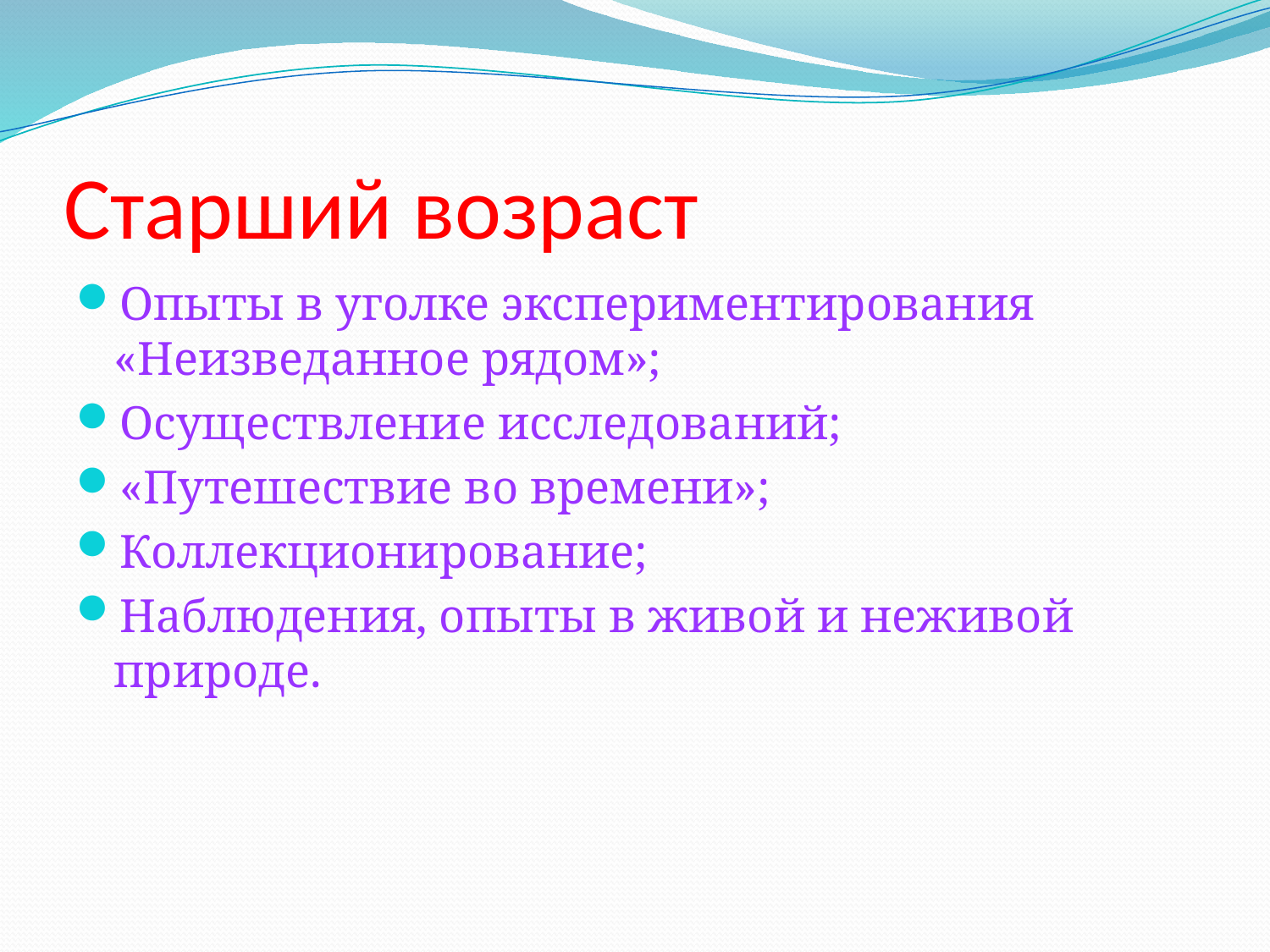

# Старший возраст
Опыты в уголке экспериментирования «Неизведанное рядом»;
Осуществление исследований;
«Путешествие во времени»;
Коллекционирование;
Наблюдения, опыты в живой и неживой природе.